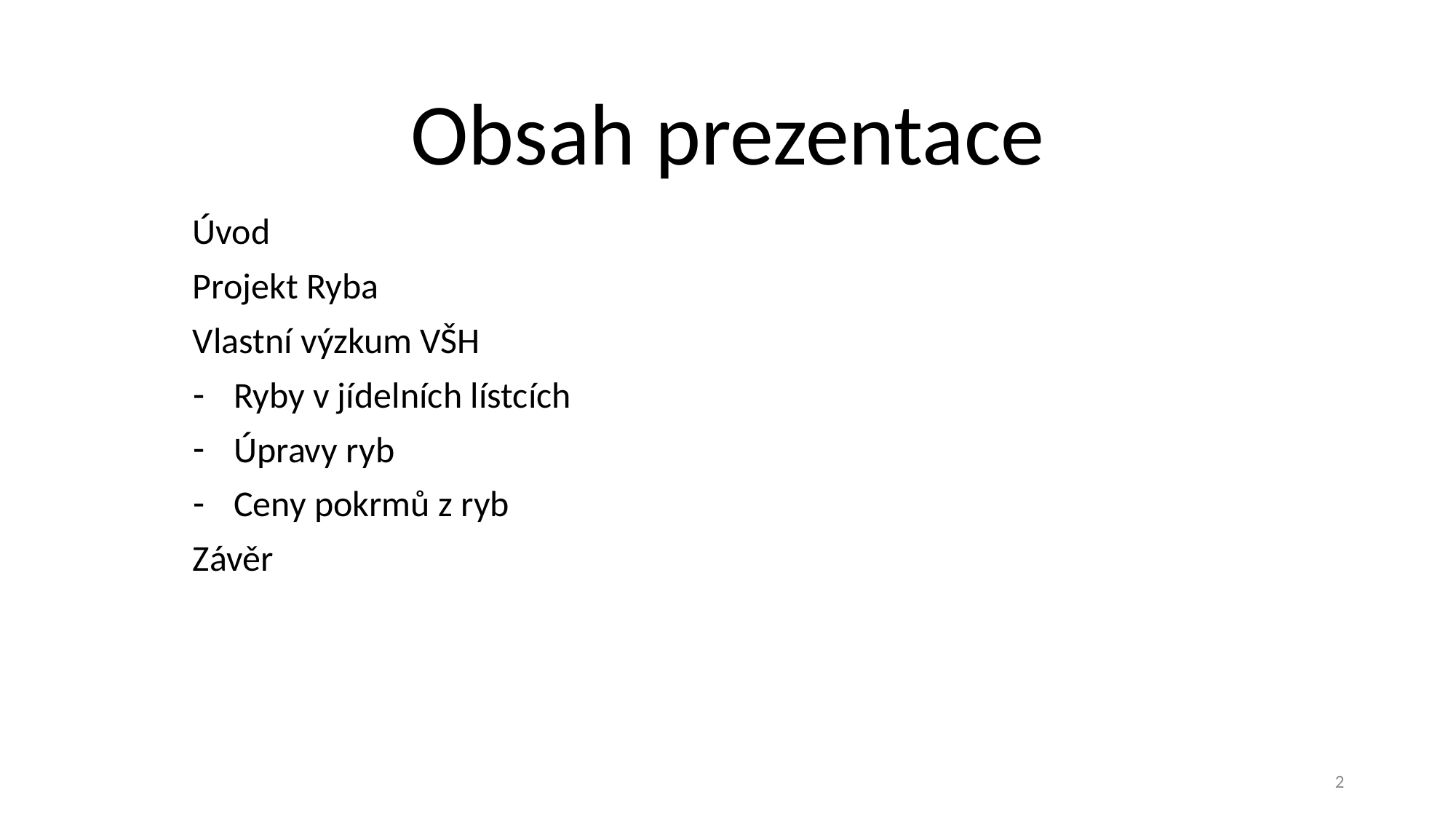

# Obsah prezentace
Úvod
Projekt Ryba
Vlastní výzkum VŠH
Ryby v jídelních lístcích
Úpravy ryb
Ceny pokrmů z ryb
Závěr

2